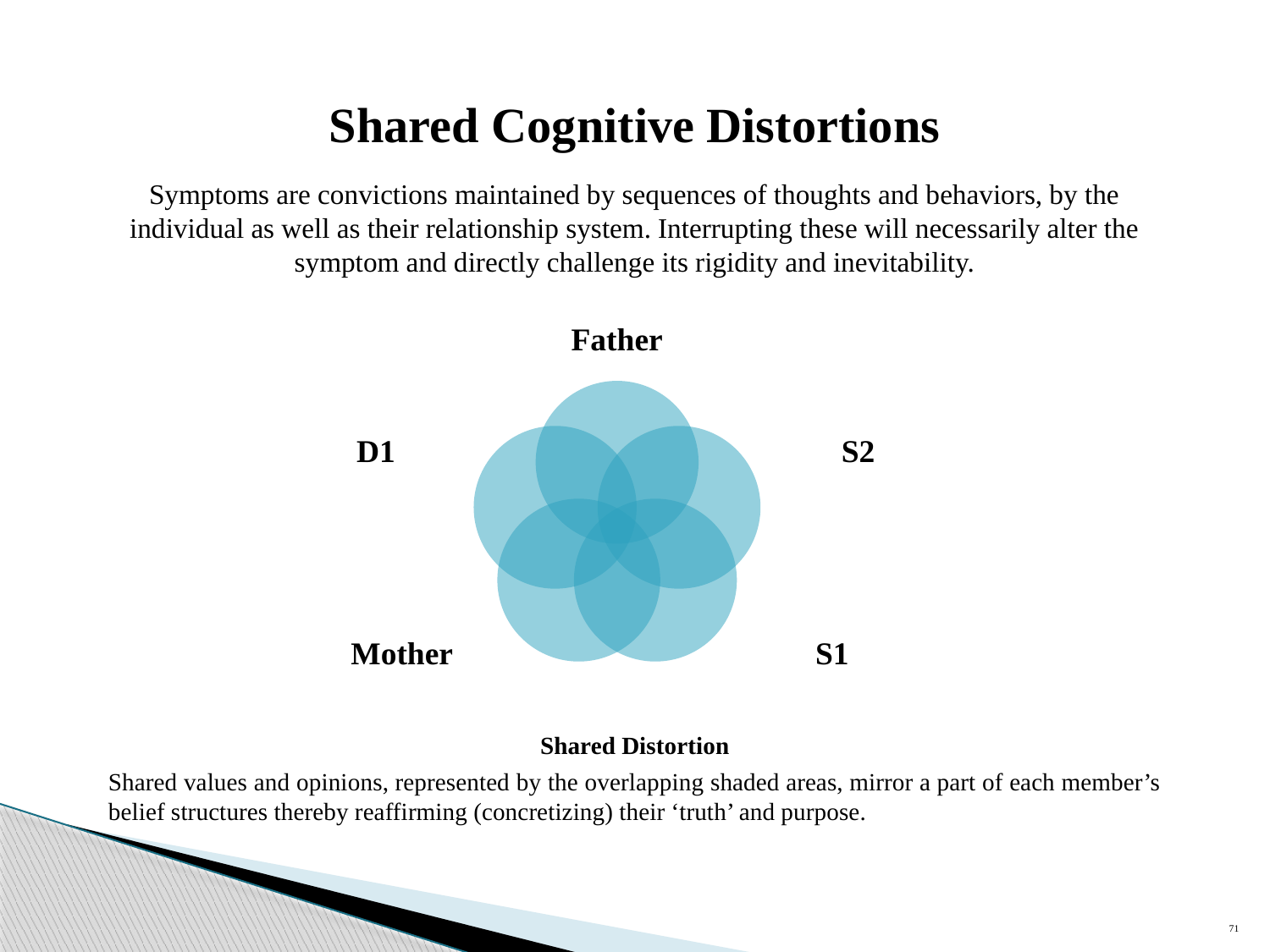

Symptoms are convictions maintained by sequences of thoughts and behaviors, by the individual as well as their relationship system. Interrupting these will necessarily alter the symptom and directly challenge its rigidity and inevitability.

Shared Cognitive Distortions
Father
S2
S1
Mother
D1
Shared Distortion
Shared values and opinions, represented by the overlapping shaded areas, mirror a part of each member’s belief structures thereby reaffirming (concretizing) their ‘truth’ and purpose.
71